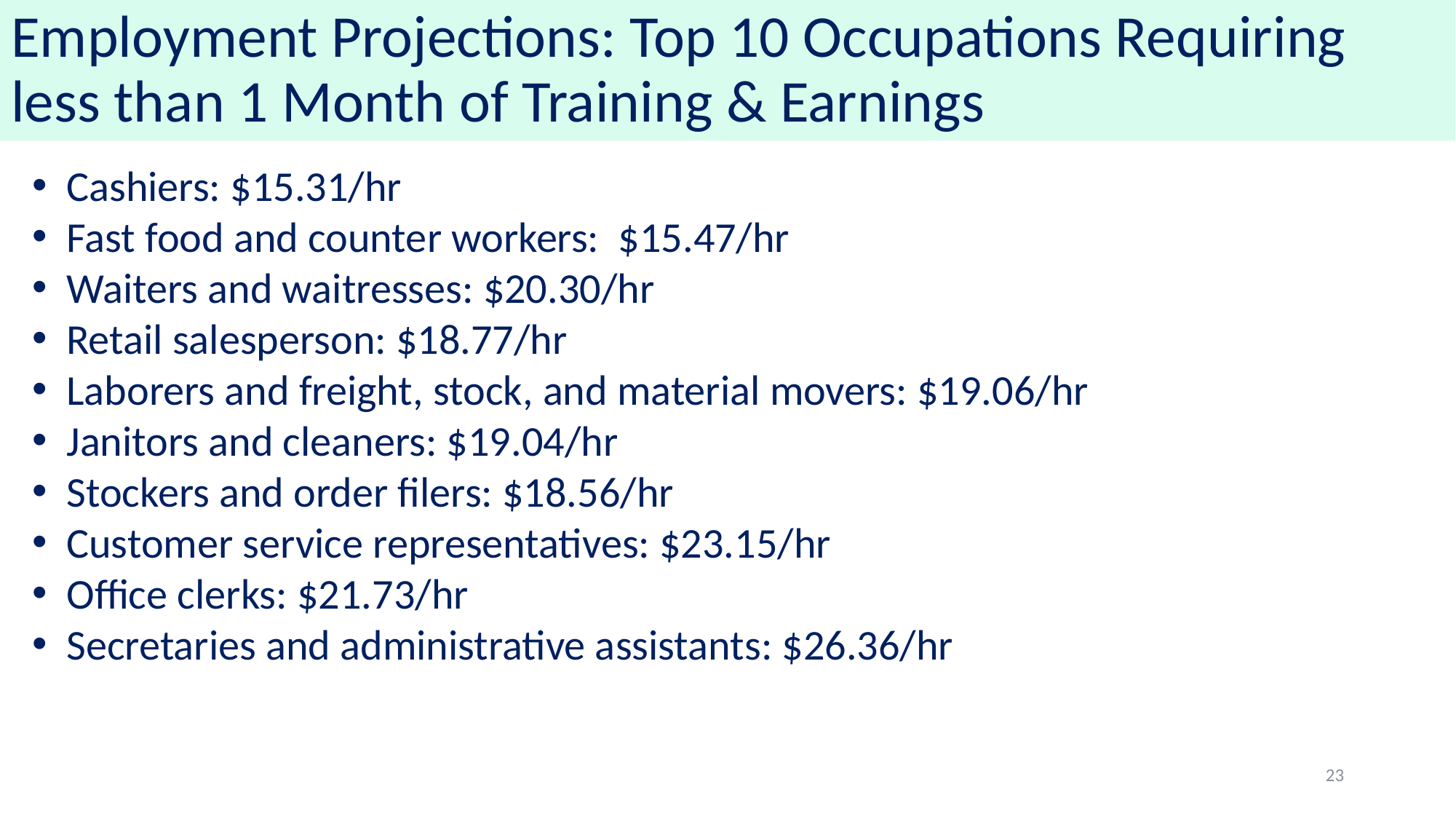

# Employment Projections: Top 10 Occupations Requiring less than 1 Month of Training & Earnings
Cashiers: $15.31/hr
Fast food and counter workers:  $15.47/hr
Waiters and waitresses: $20.30/hr
Retail salesperson: $18.77/hr
Laborers and freight, stock, and material movers: $19.06/hr
Janitors and cleaners: $19.04/hr
Stockers and order filers: $18.56/hr
Customer service representatives: $23.15/hr
Office clerks: $21.73/hr
Secretaries and administrative assistants: $26.36/hr

23